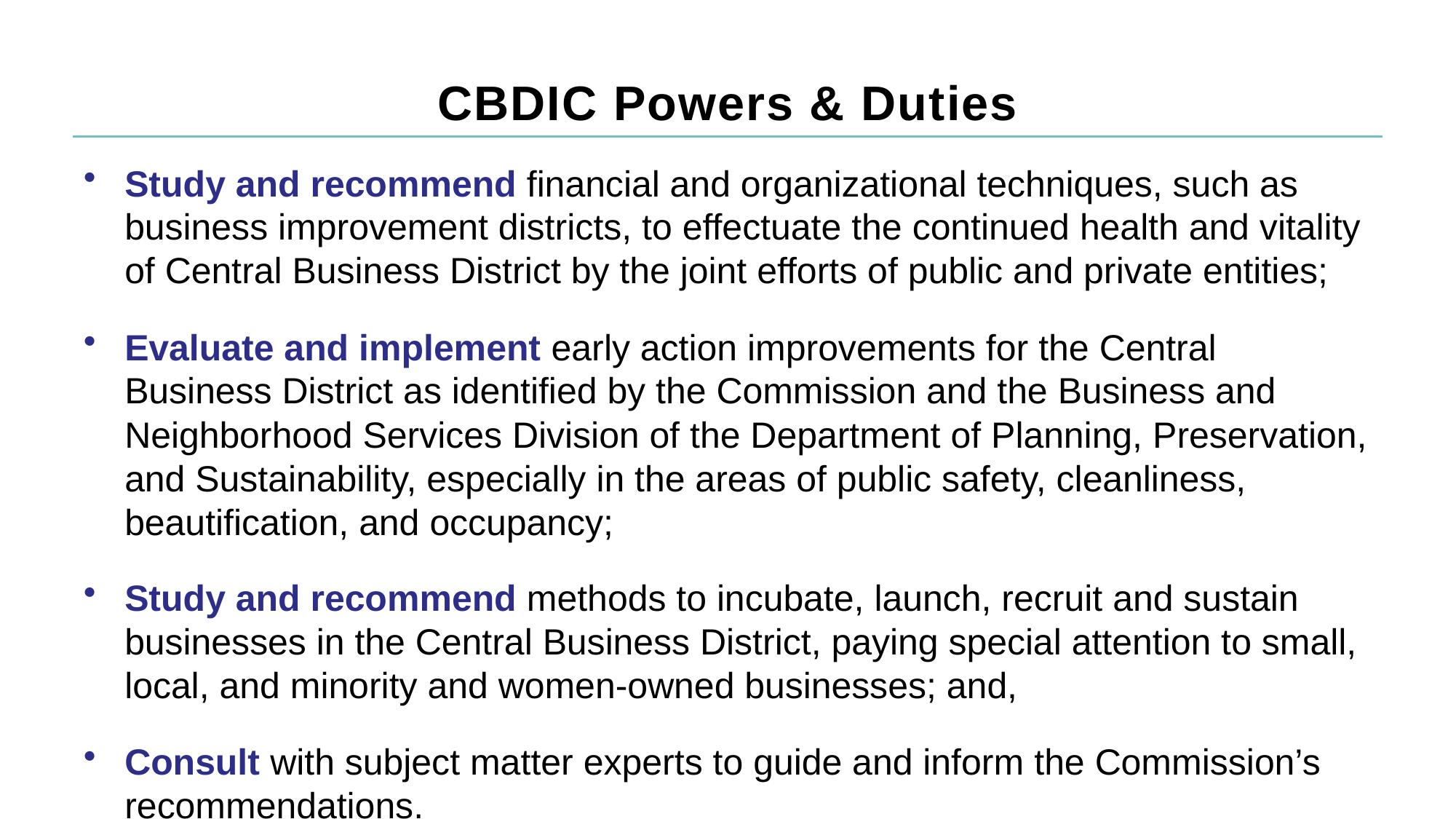

# CBDIC Powers & Duties
Study and recommend financial and organizational techniques, such as business improvement districts, to effectuate the continued health and vitality of Central Business District by the joint efforts of public and private entities;

Evaluate and implement early action improvements for the Central Business District as identified by the Commission and the Business and Neighborhood Services Division of the Department of Planning, Preservation, and Sustainability, especially in the areas of public safety, cleanliness, beautification, and occupancy;

Study and recommend methods to incubate, launch, recruit and sustain businesses in the Central Business District, paying special attention to small, local, and minority and women-owned businesses; and,

Consult with subject matter experts to guide and inform the Commission’s recommendations.